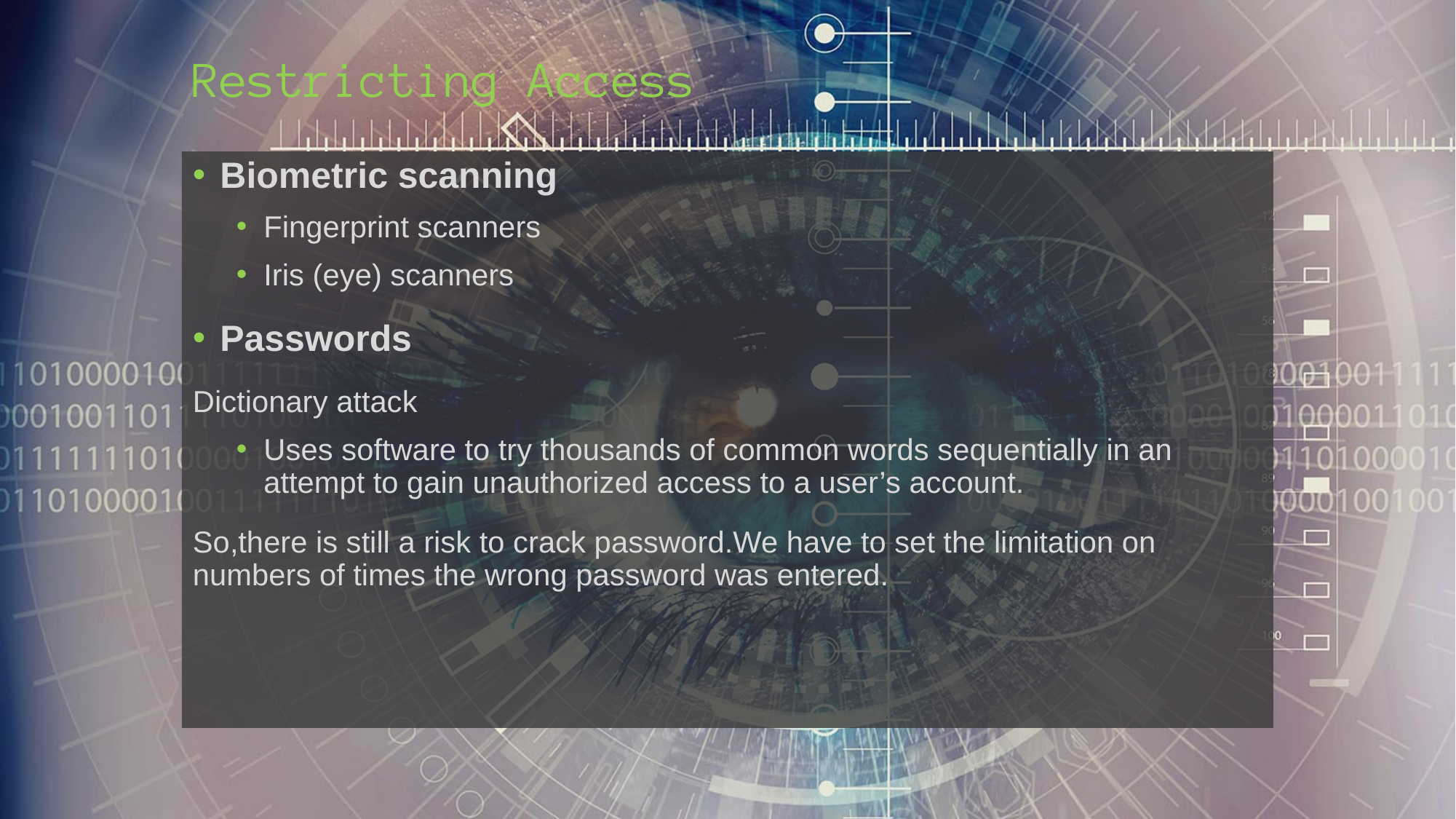

# Restricting Access
Biometric scanning
Fingerprint scanners
Iris (eye) scanners
Passwords
Dictionary attack
Uses software to try thousands of common words sequentially in an attempt to gain unauthorized access to a user’s account.
So,there is still a risk to crack password.We have to set the limitation on numbers of times the wrong password was entered.